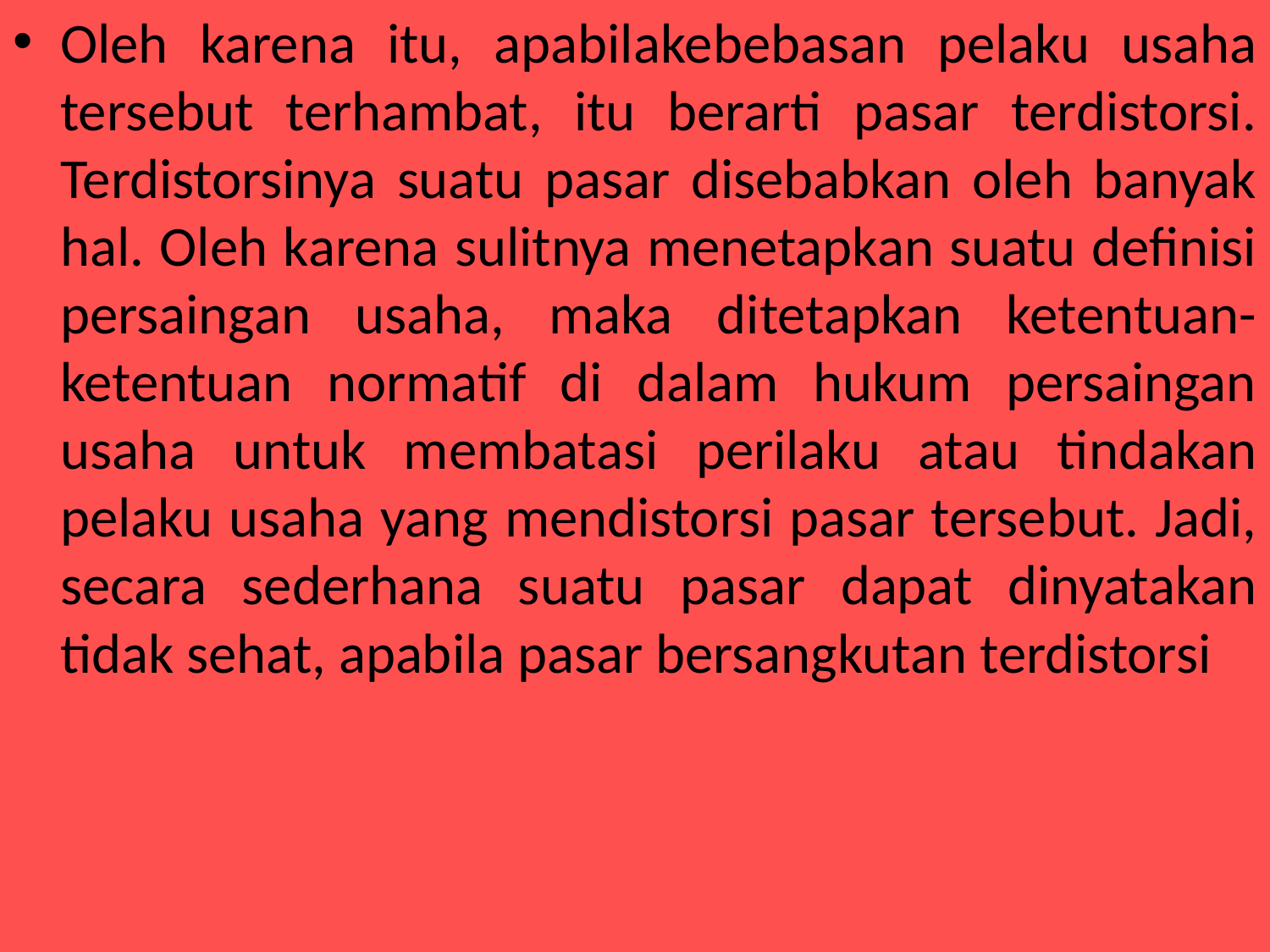

Oleh karena itu, apabilakebebasan pelaku usaha tersebut terhambat, itu berarti pasar terdistorsi. Terdistorsinya suatu pasar disebabkan oleh banyak hal. Oleh karena sulitnya menetapkan suatu definisi persaingan usaha, maka ditetapkan ketentuan-ketentuan normatif di dalam hukum persaingan usaha untuk membatasi perilaku atau tindakan pelaku usaha yang mendistorsi pasar tersebut. Jadi, secara sederhana suatu pasar dapat dinyatakan tidak sehat, apabila pasar bersangkutan terdistorsi